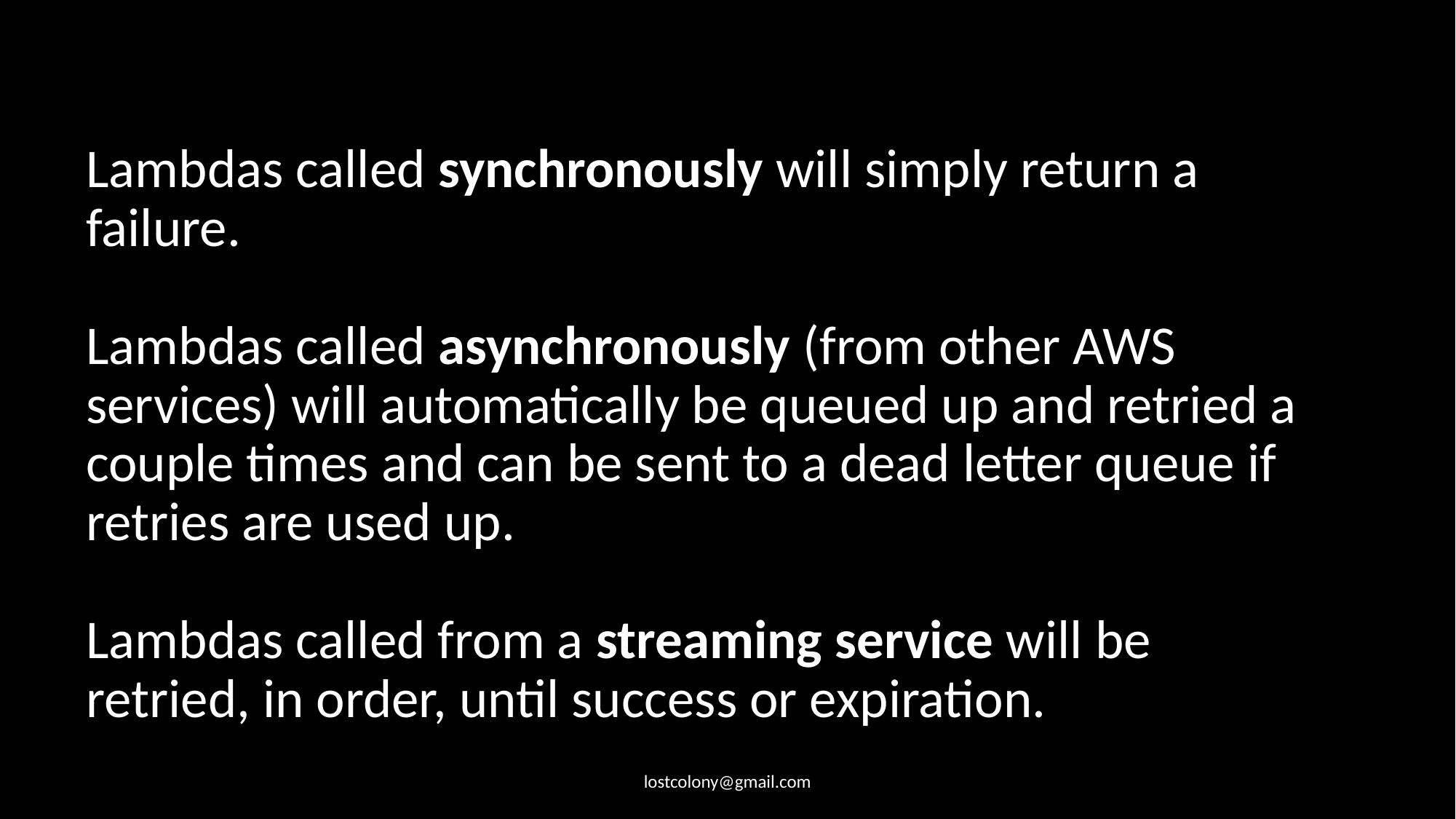

# Lambdas called synchronously will simply return a failure. Lambdas called asynchronously (from other AWS services) will automatically be queued up and retried a couple times and can be sent to a dead letter queue if retries are used up. Lambdas called from a streaming service will be retried, in order, until success or expiration.
lostcolony@gmail.com